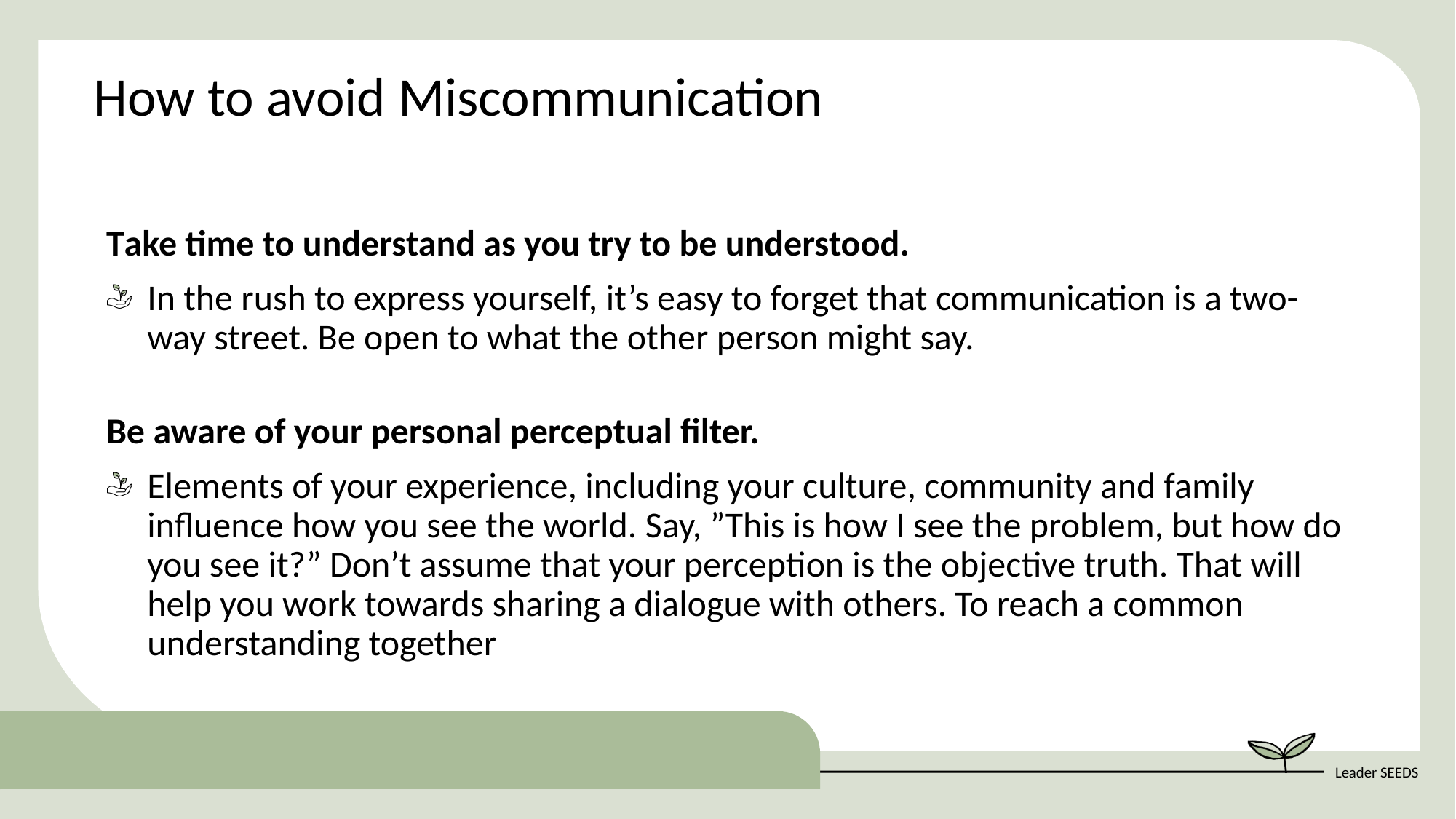

How to avoid Miscommunication
Take time to understand as you try to be understood.
In the rush to express yourself, it’s easy to forget that communication is a two-way street. Be open to what the other person might say.
Be aware of your personal perceptual filter.
Elements of your experience, including your culture, community and family influence how you see the world. Say, ”This is how I see the problem, but how do you see it?” Don’t assume that your perception is the objective truth. That will help you work towards sharing a dialogue with others. To reach a common understanding together